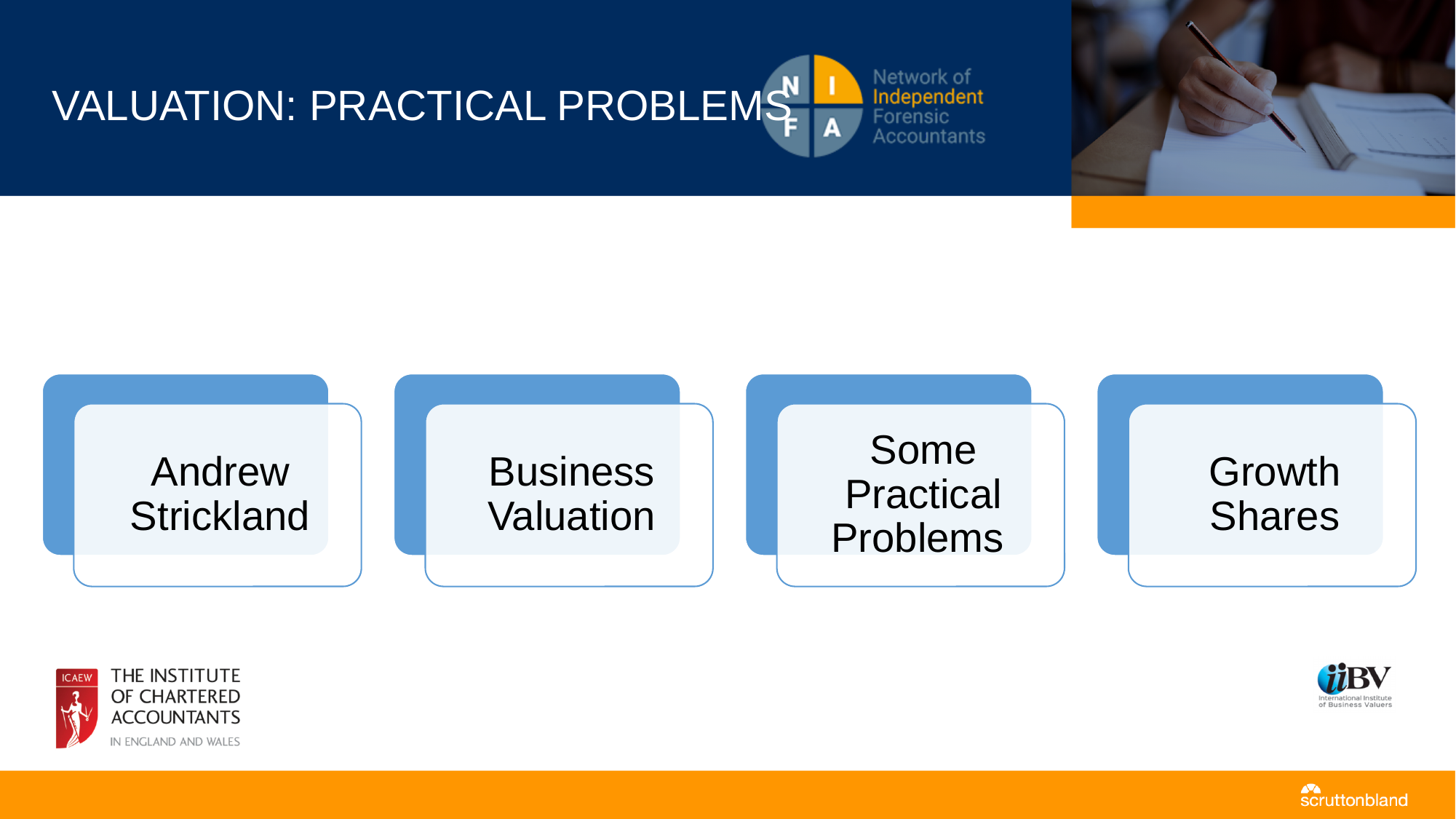

# Valuation: practical problems
Andrew Strickland
Business Valuation
Some Practical Problems
Growth Shares